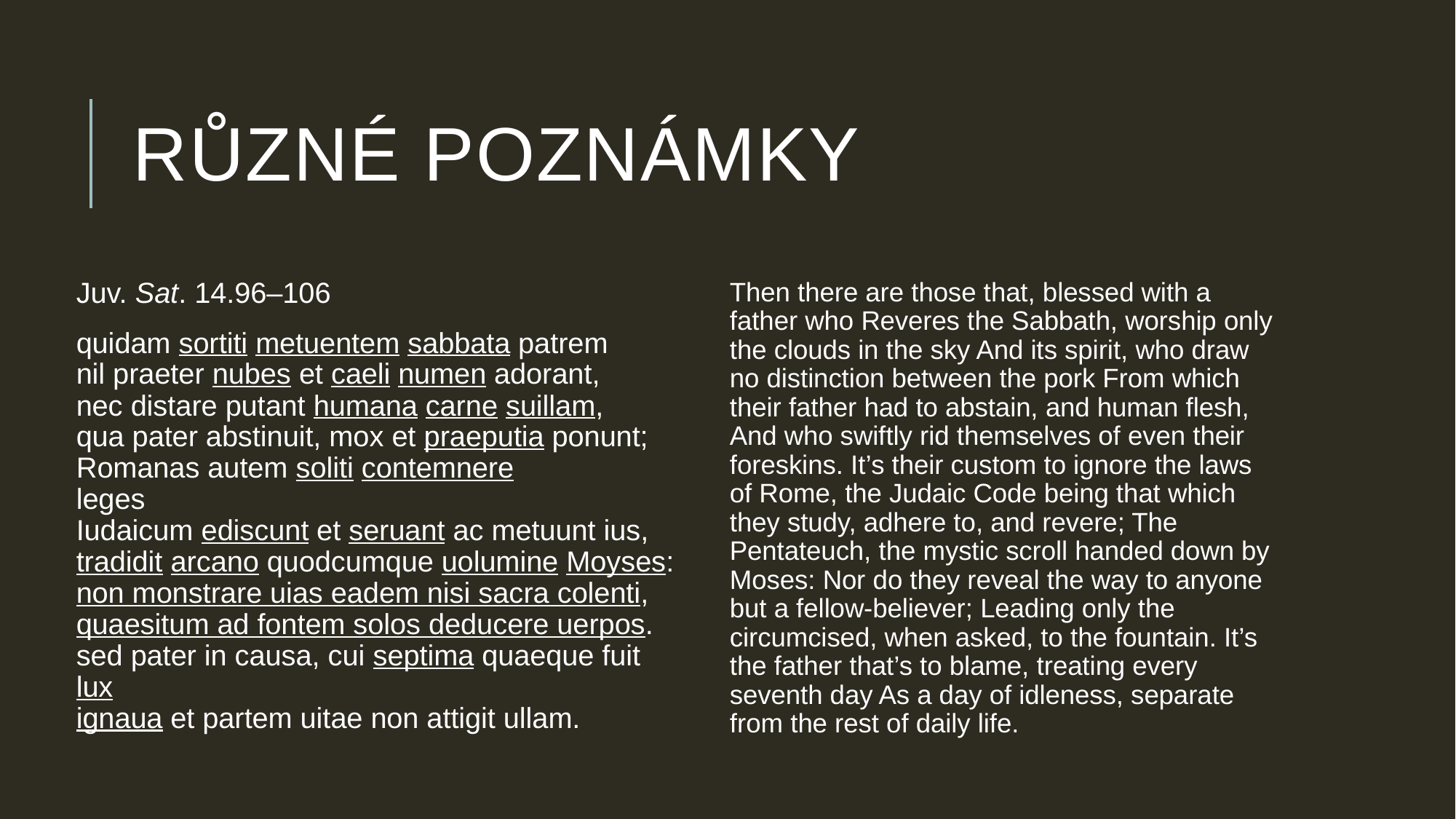

# Různé poznámky
Juv. Sat. 14.96–106
quidam sortiti metuentem sabbata patrem
nil praeter nubes et caeli numen adorant,
nec distare putant humana carne suillam,
qua pater abstinuit, mox et praeputia ponunt;
Romanas autem soliti contemnere leges               
Iudaicum ediscunt et seruant ac metuunt ius,
tradidit arcano quodcumque uolumine Moyses:
non monstrare uias eadem nisi sacra colenti,
quaesitum ad fontem solos deducere uerpos.
sed pater in causa, cui septima quaeque fuit lux               
ignaua et partem uitae non attigit ullam.

Then there are those that, blessed with a father who Reveres the Sabbath, worship only the clouds in the sky And its spirit, who draw no distinction between the pork From which their father had to abstain, and human flesh, And who swiftly rid themselves of even their foreskins. It’s their custom to ignore the laws of Rome, the Judaic Code being that which they study, adhere to, and revere; The Pentateuch, the mystic scroll handed down by Moses: Nor do they reveal the way to anyone but a fellow-believer; Leading only the circumcised, when asked, to the fountain. It’s the father that’s to blame, treating every seventh day As a day of idleness, separate from the rest of daily life.